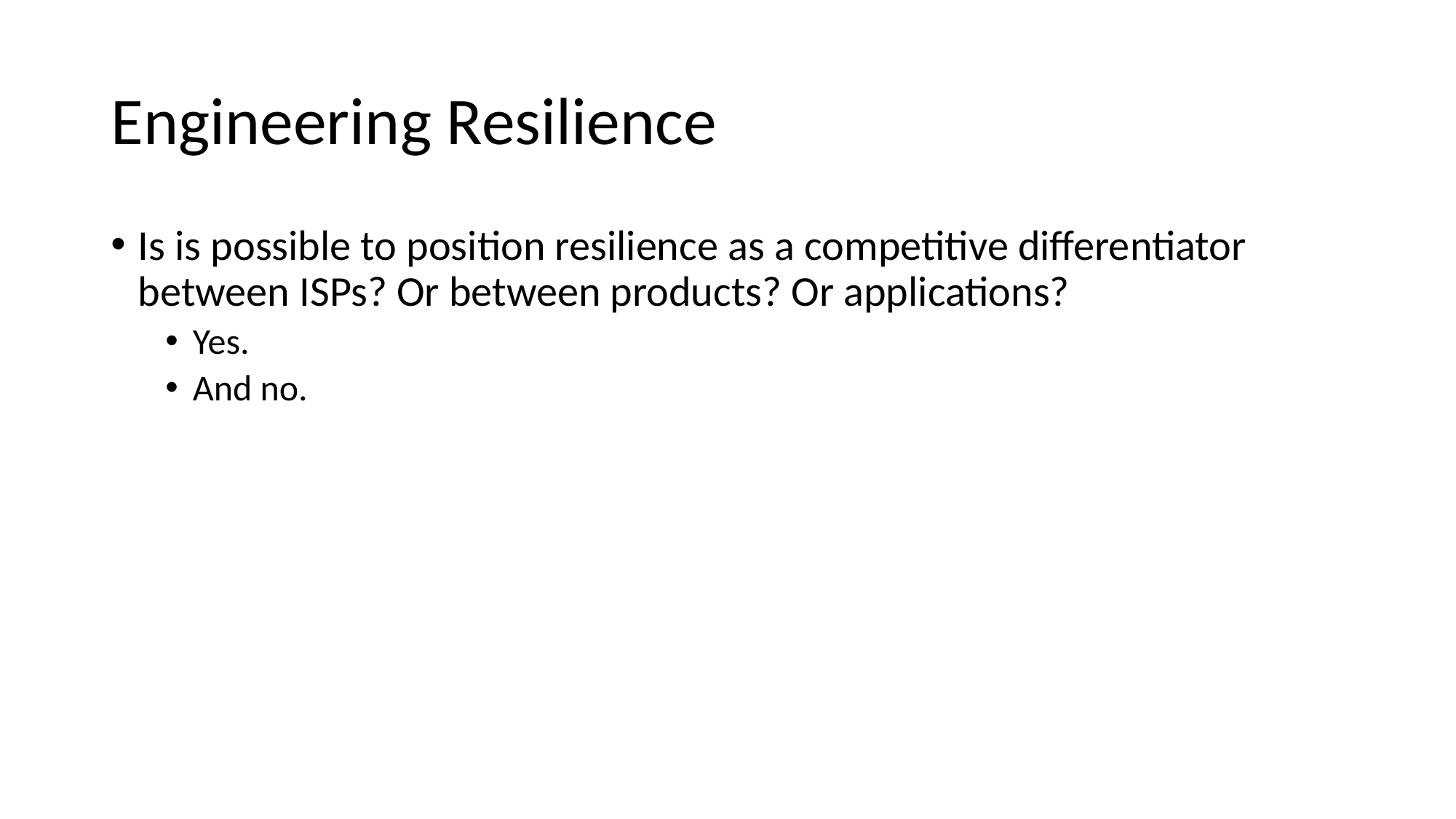

# Engineering Resilience
Is is possible to position resilience as a competitive differentiator between ISPs? Or between products? Or applications?
Yes.
And no.